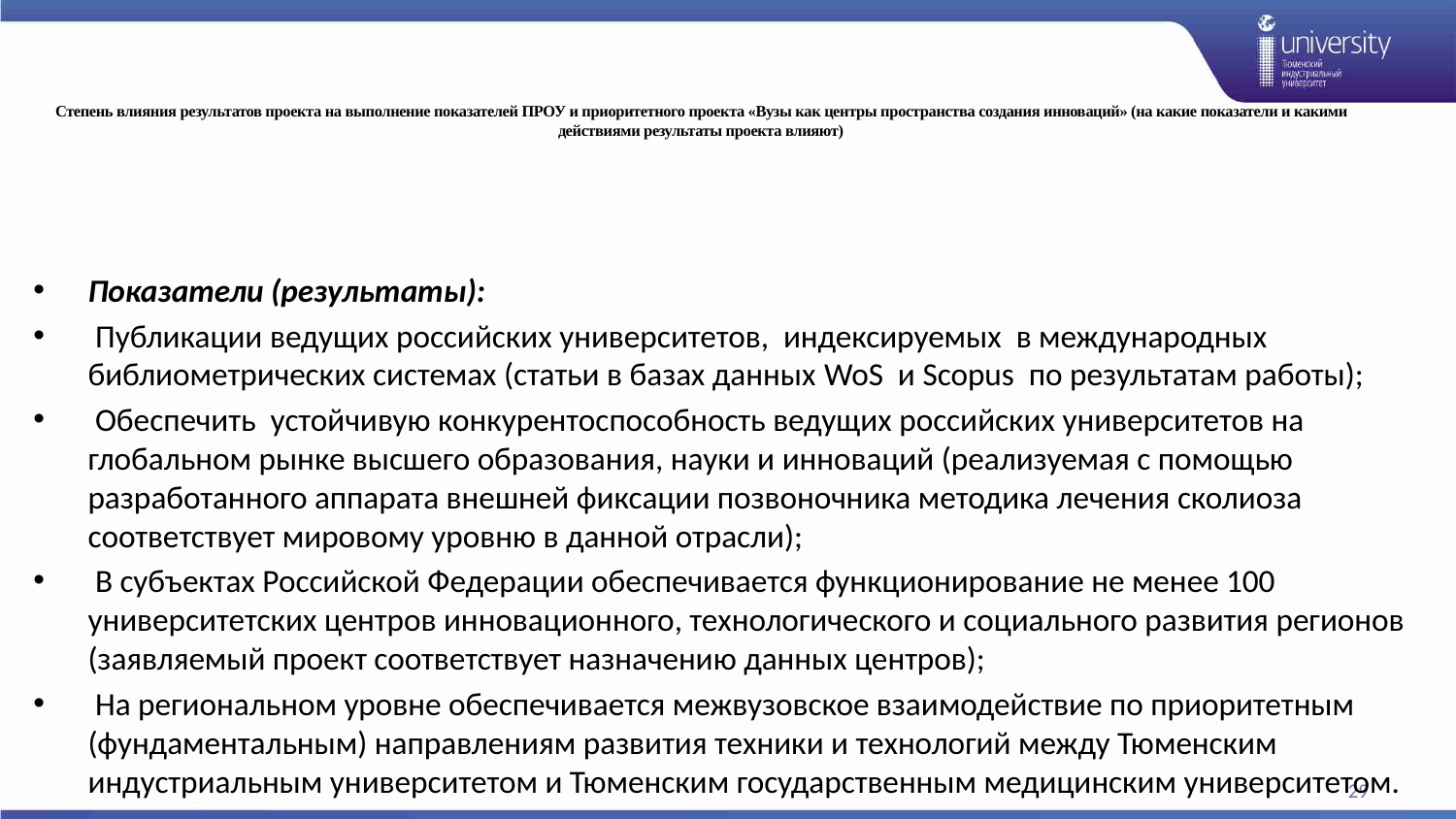

# Степень влияния результатов проекта на выполнение показателей ПРОУ и приоритетного проекта «Вузы как центры пространства создания инноваций» (на какие показатели и какими действиями результаты проекта влияют)

Показатели (результаты):
 Публикации ведущих российских университетов,  индексируемых  в международных библиометрических системах (статьи в базах данных WoS  и Scopus  по результатам работы);
 Обеспечить  устойчивую конкурентоспособность ведущих российских университетов на глобальном рынке высшего образования, науки и инноваций (реализуемая с помощью разработанного аппарата внешней фиксации позвоночника методика лечения сколиоза соответствует мировому уровню в данной отрасли);
 В субъектах Российской Федерации обеспечивается функционирование не менее 100 университетских центров инновационного, технологического и социального развития регионов (заявляемый проект соответствует назначению данных центров);
 На региональном уровне обеспечивается межвузовское взаимодействие по приоритетным (фундаментальным) направлениям развития техники и технологий между Тюменским индустриальным университетом и Тюменским государственным медицинским университетом.

29